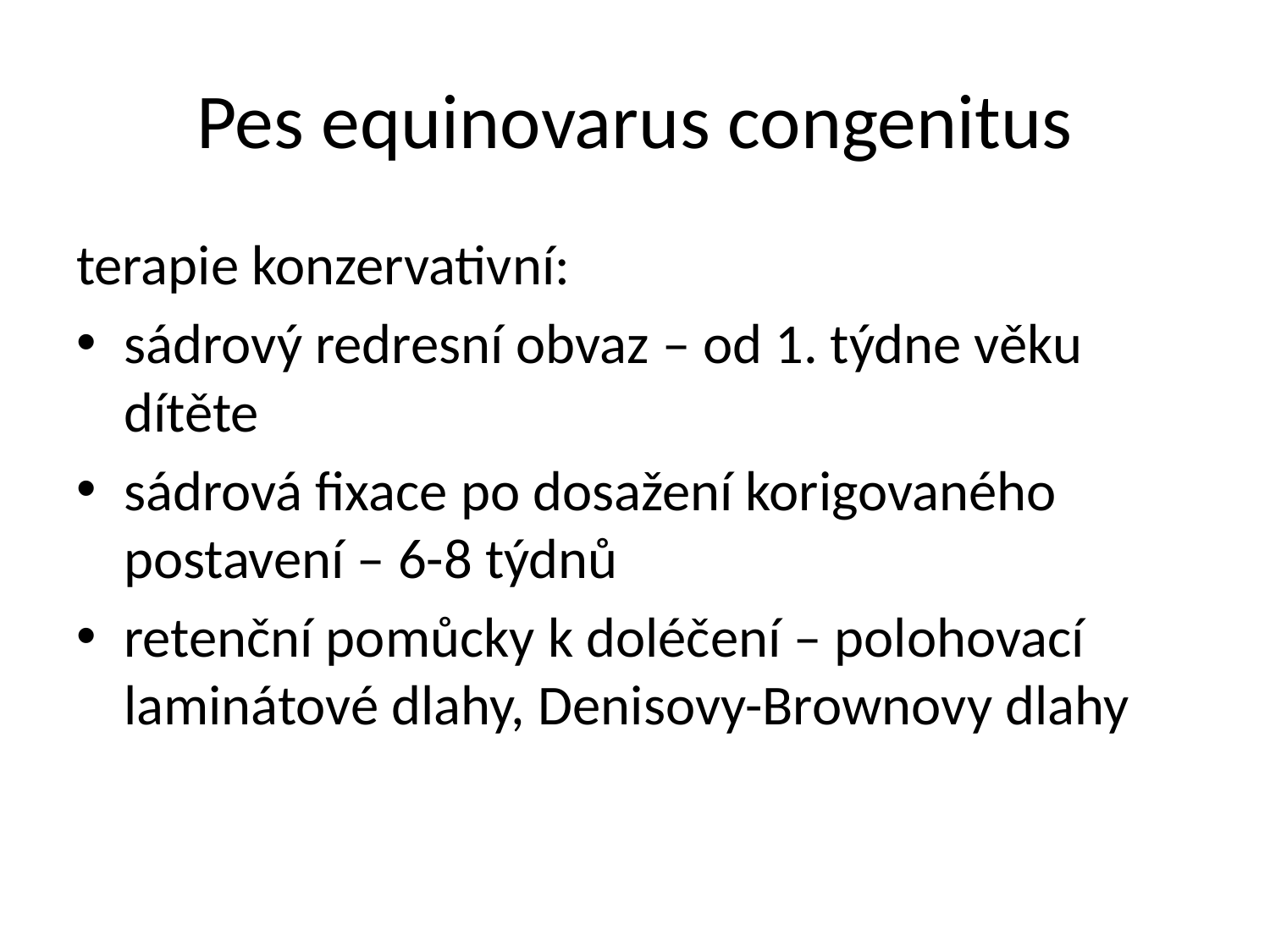

# Pes equinovarus congenitus
terapie konzervativní:
sádrový redresní obvaz – od 1. týdne věku dítěte
sádrová fixace po dosažení korigovaného postavení – 6-8 týdnů
retenční pomůcky k doléčení – polohovací laminátové dlahy, Denisovy-Brownovy dlahy